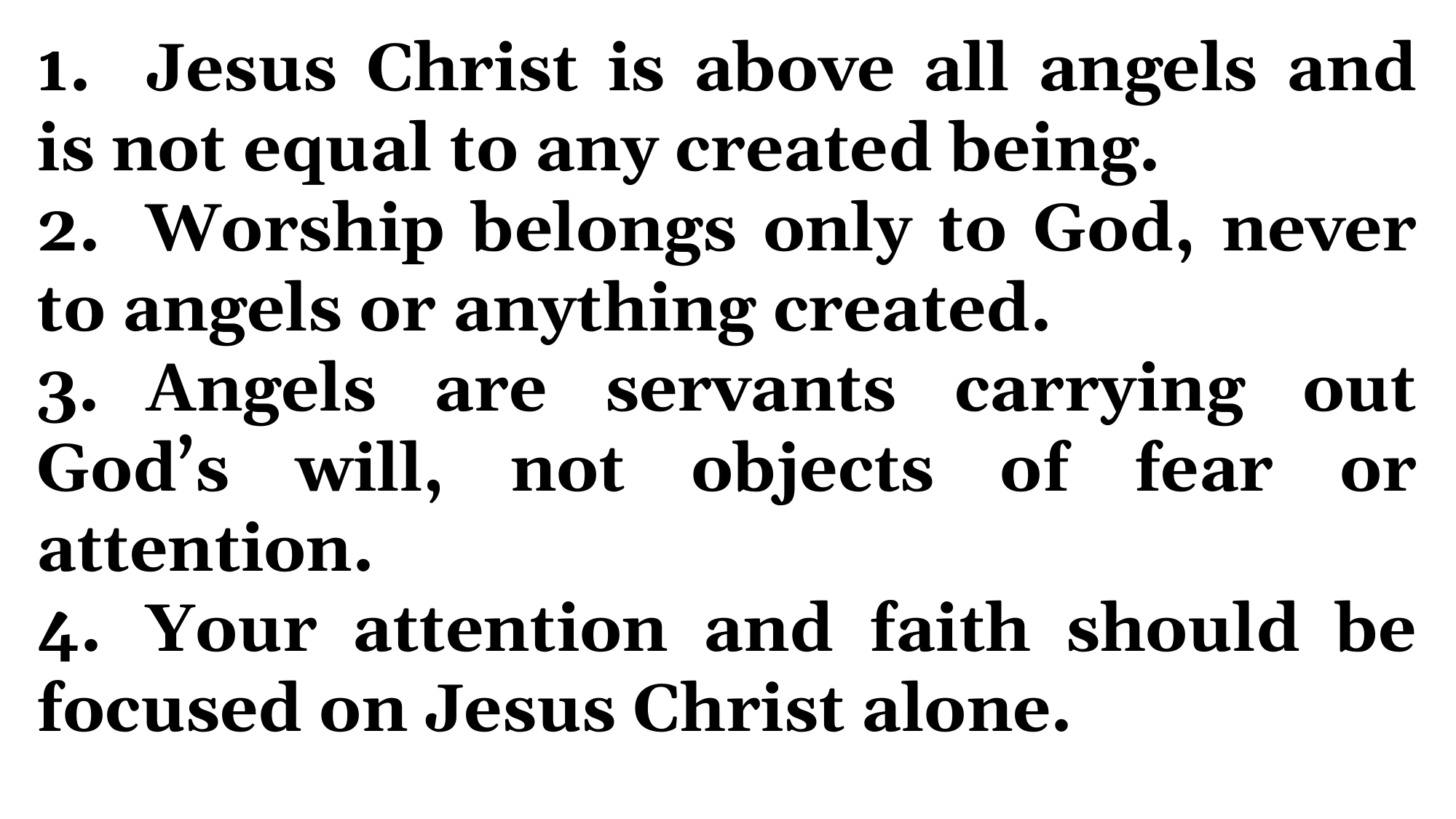

1.	Jesus Christ is above all angels and is not equal to any created being.
2.	Worship belongs only to God, never to angels or anything created.
3.	Angels are servants carrying out God’s will, not objects of fear or attention.
4.	Your attention and faith should be focused on Jesus Christ alone.